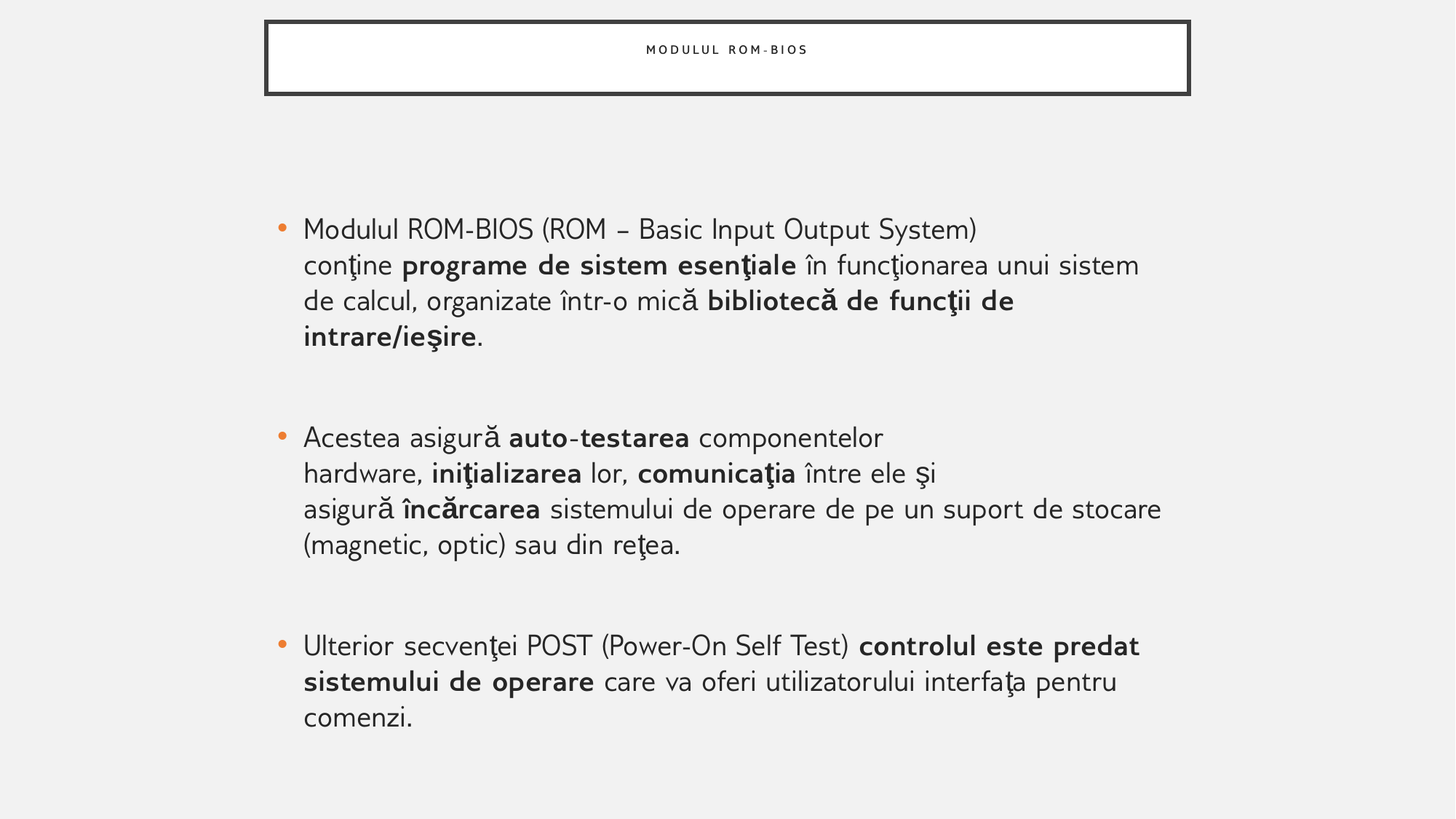

# Modulul ROM-BIOS
Modulul ROM-BIOS (ROM – Basic Input Output System) conţine programe de sistem esenţiale în funcţionarea unui sistem de calcul, organizate într-o mică bibliotecă de funcţii de intrare/ieşire.

Acestea asigură auto-testarea componentelor hardware, iniţializarea lor, comunicaţia între ele şi asigură încărcarea sistemului de operare de pe un suport de stocare (magnetic, optic) sau din reţea.

Ulterior secvenţei POST (Power-On Self Test) controlul este predat sistemului de operare care va oferi utilizatorului interfaţa pentru comenzi.